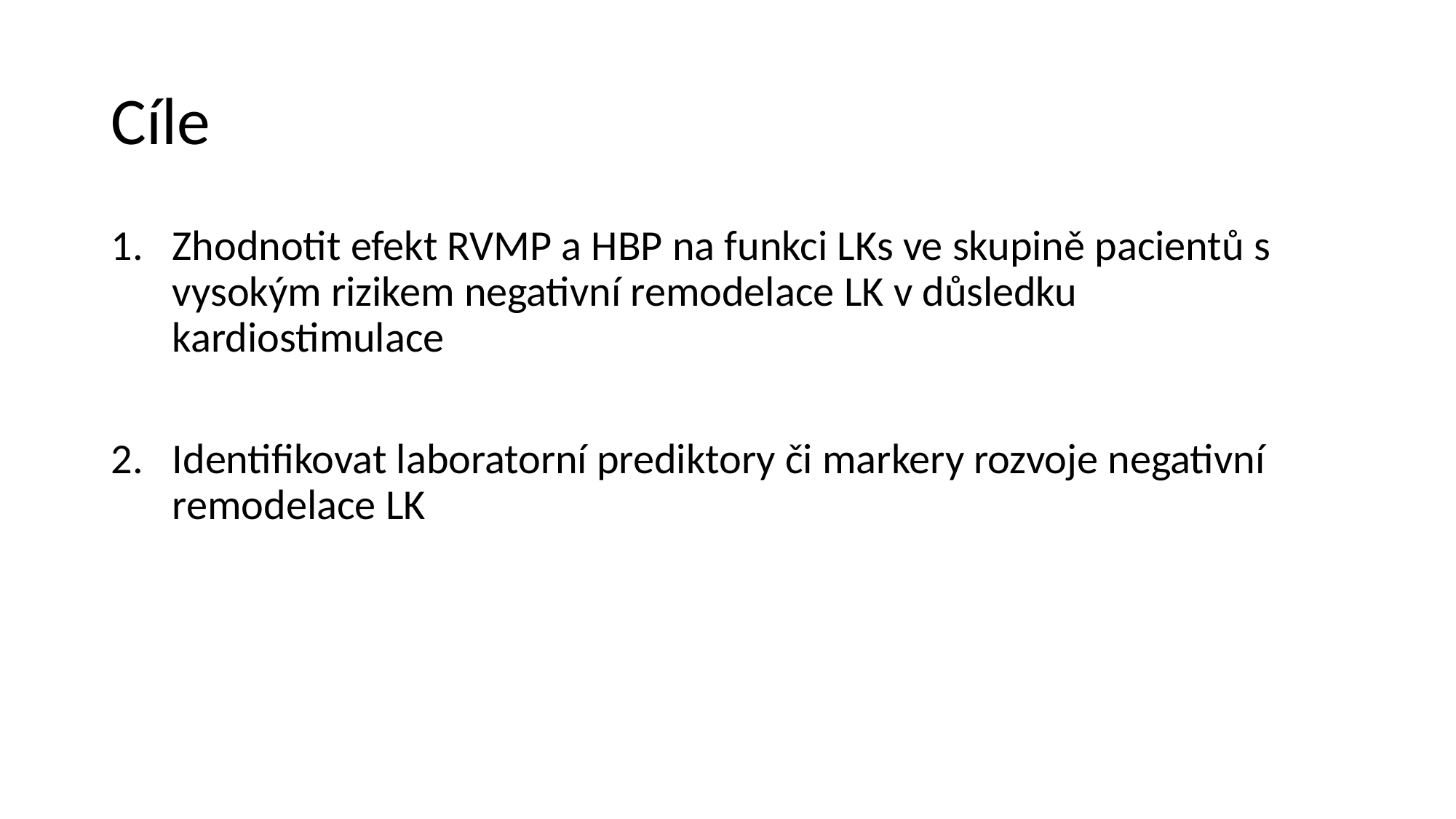

# Cíle
Zhodnotit efekt RVMP a HBP na funkci LKs ve skupině pacientů s vysokým rizikem negativní remodelace LK v důsledku kardiostimulace

Identifikovat laboratorní prediktory či markery rozvoje negativní remodelace LK